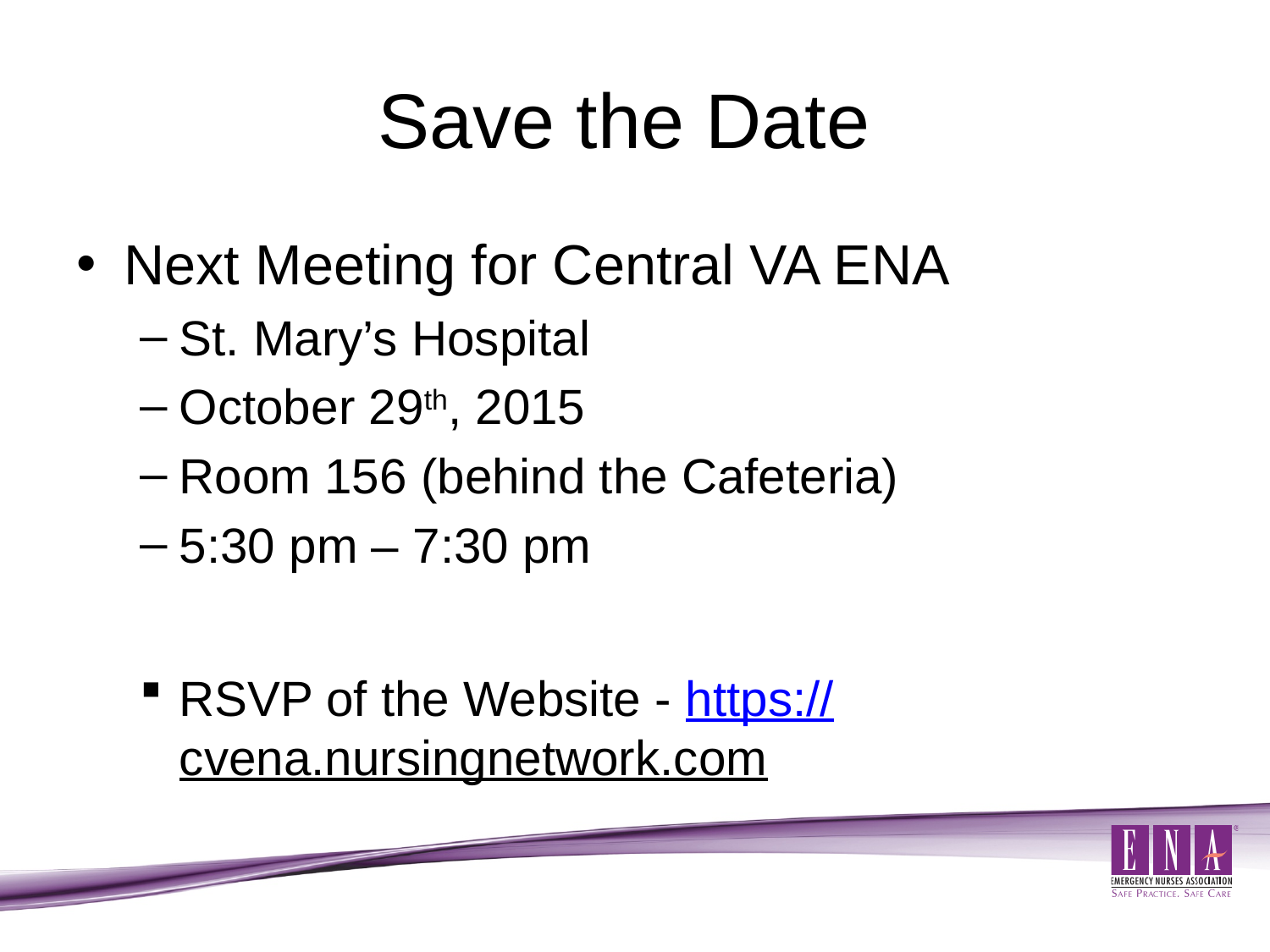

# Save the Date
Next Meeting for Central VA ENA
St. Mary’s Hospital
October 29th, 2015
Room 156 (behind the Cafeteria)
5:30 pm – 7:30 pm

RSVP of the Website - https://cvena.nursingnetwork.com